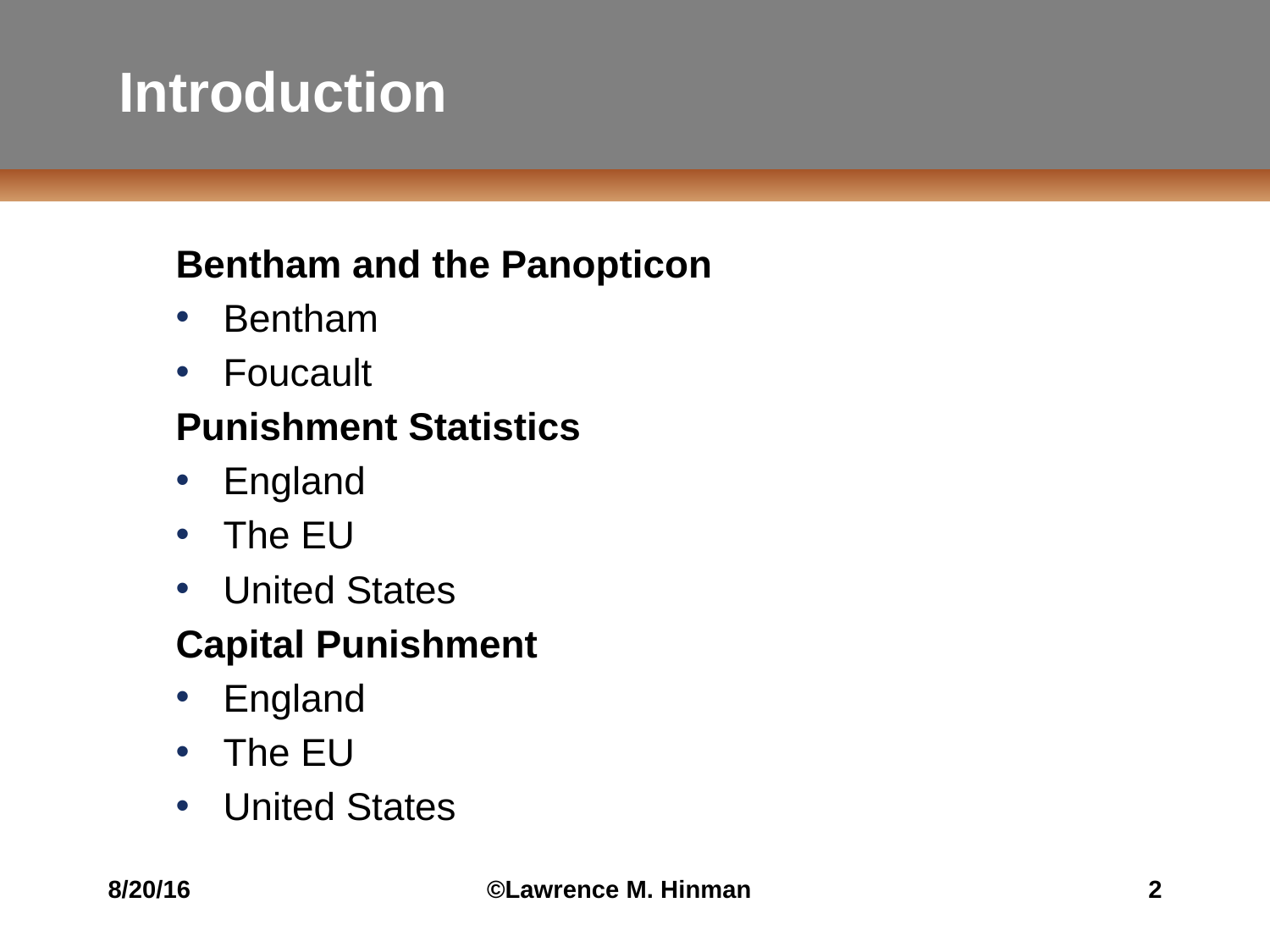

# Introduction
Bentham and the Panopticon
Bentham
Foucault
Punishment Statistics
England
The EU
United States
Capital Punishment
England
The EU
United States
8/20/16
©Lawrence M. Hinman
2